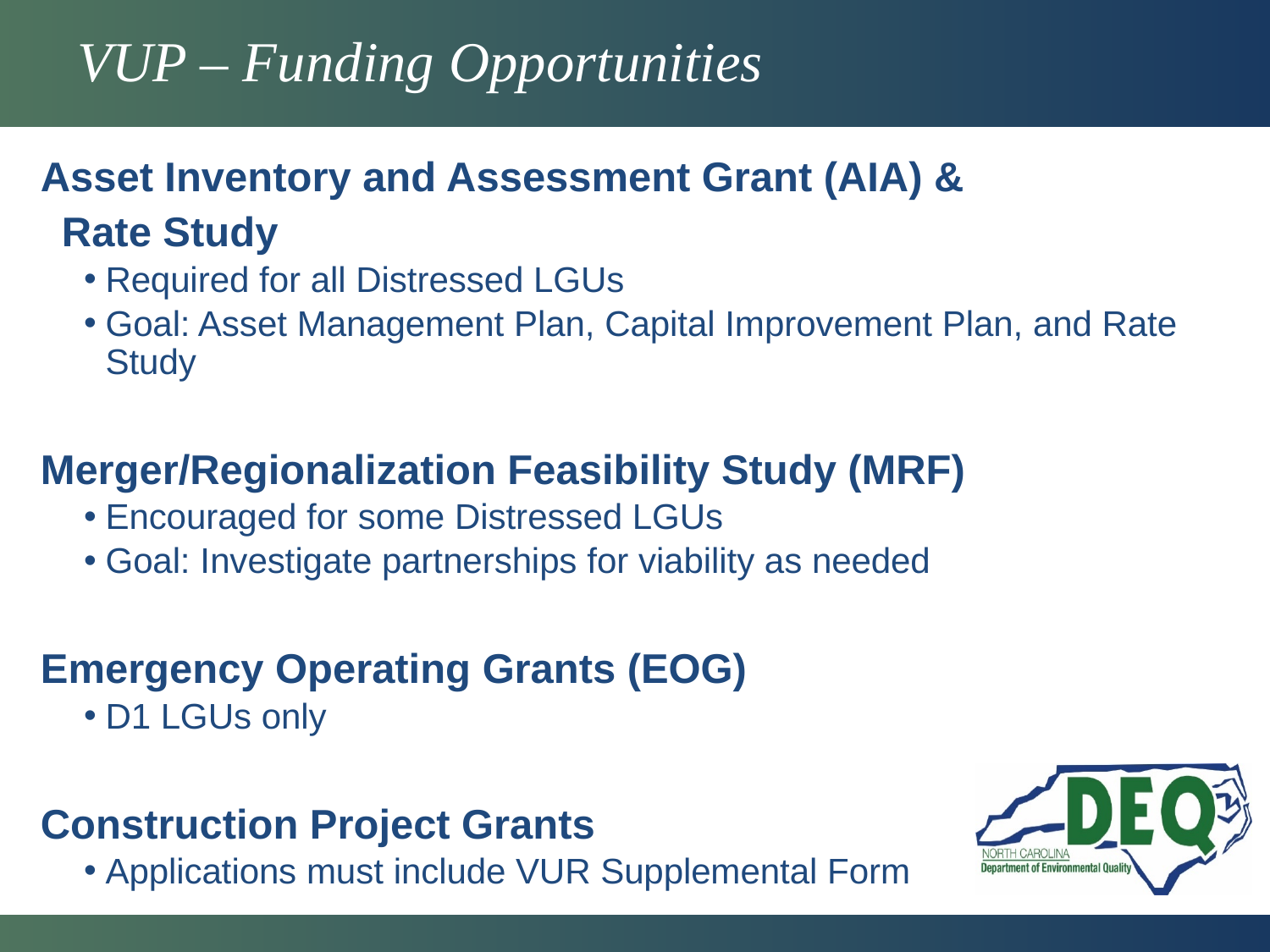

# VUP – Funding Opportunities
Asset Inventory and Assessment Grant (AIA) &
Rate Study
Required for all Distressed LGUs
Goal: Asset Management Plan, Capital Improvement Plan, and Rate Study

Merger/Regionalization Feasibility Study (MRF)
Encouraged for some Distressed LGUs
Goal: Investigate partnerships for viability as needed

Emergency Operating Grants (EOG)
D1 LGUs only

Construction Project Grants
Applications must include VUR Supplemental Form